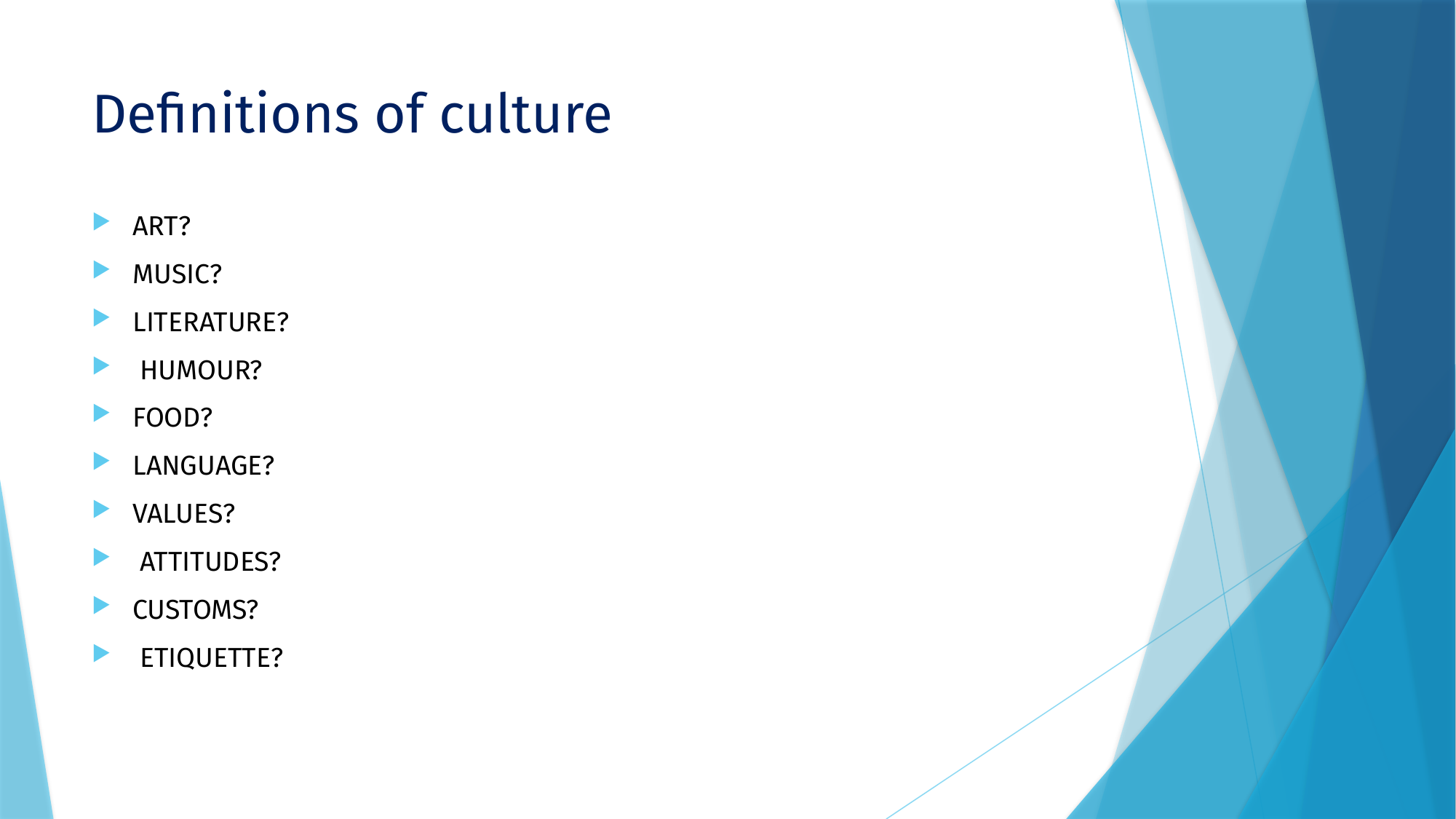

# Definitions of culture
ART?
MUSIC?
LITERATURE?
 HUMOUR?
FOOD?
LANGUAGE?
VALUES?
 ATTITUDES?
CUSTOMS?
 ETIQUETTE?